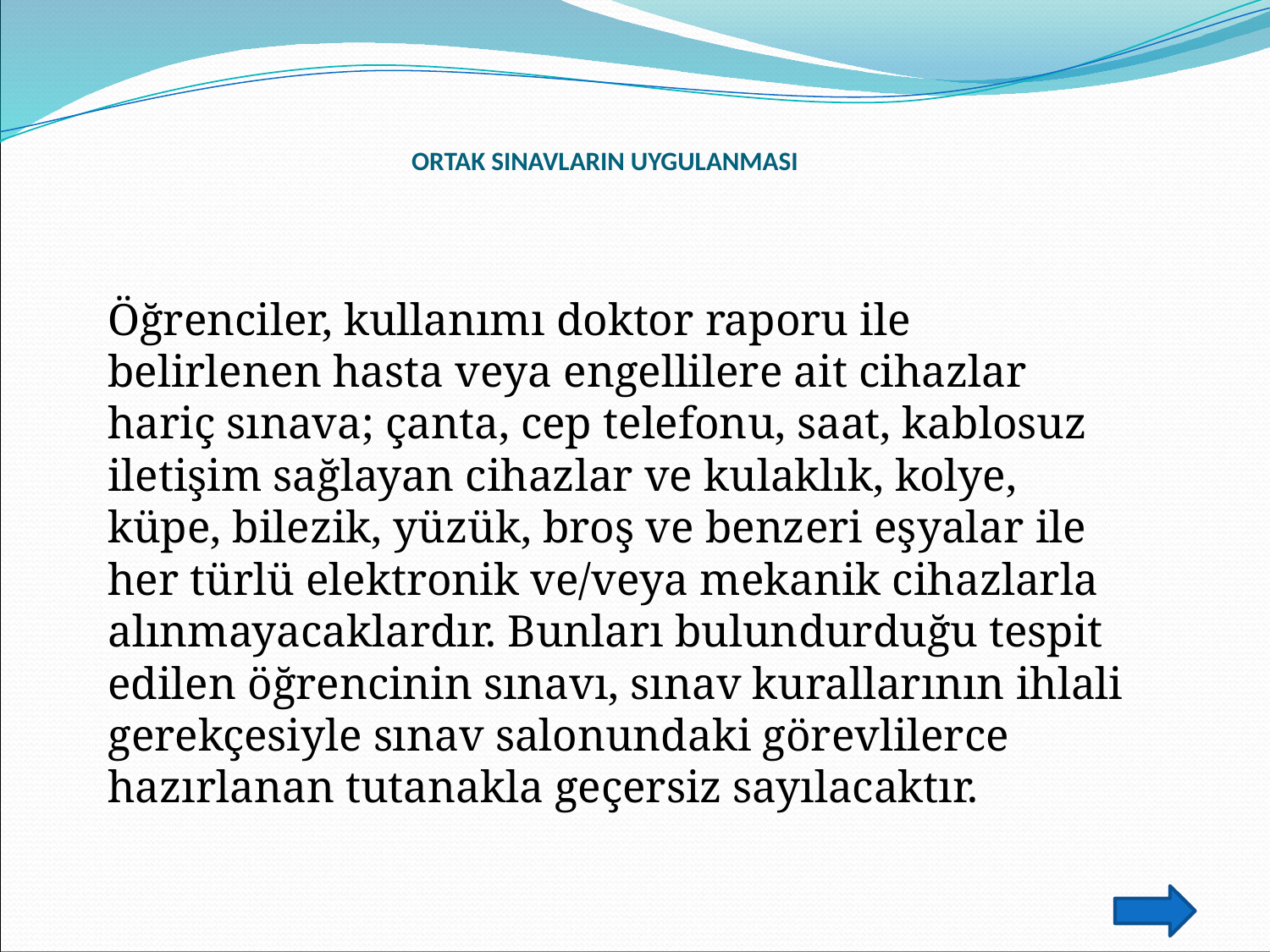

# ORTAK SINAVLARIN UYGULANMASI
Öğrenciler, kullanımı doktor raporu ile belirlenen hasta veya engellilere ait cihazlar hariç sınava; çanta, cep telefonu, saat, kablosuz iletişim sağlayan cihazlar ve kulaklık, kolye, küpe, bilezik, yüzük, broş ve benzeri eşyalar ile her türlü elektronik ve/veya mekanik cihazlarla alınmayacaklardır. Bunları bulundurduğu tespit edilen öğrencinin sınavı, sınav kurallarının ihlali gerekçesiyle sınav salonundaki görevlilerce hazırlanan tutanakla geçersiz sayılacaktır.